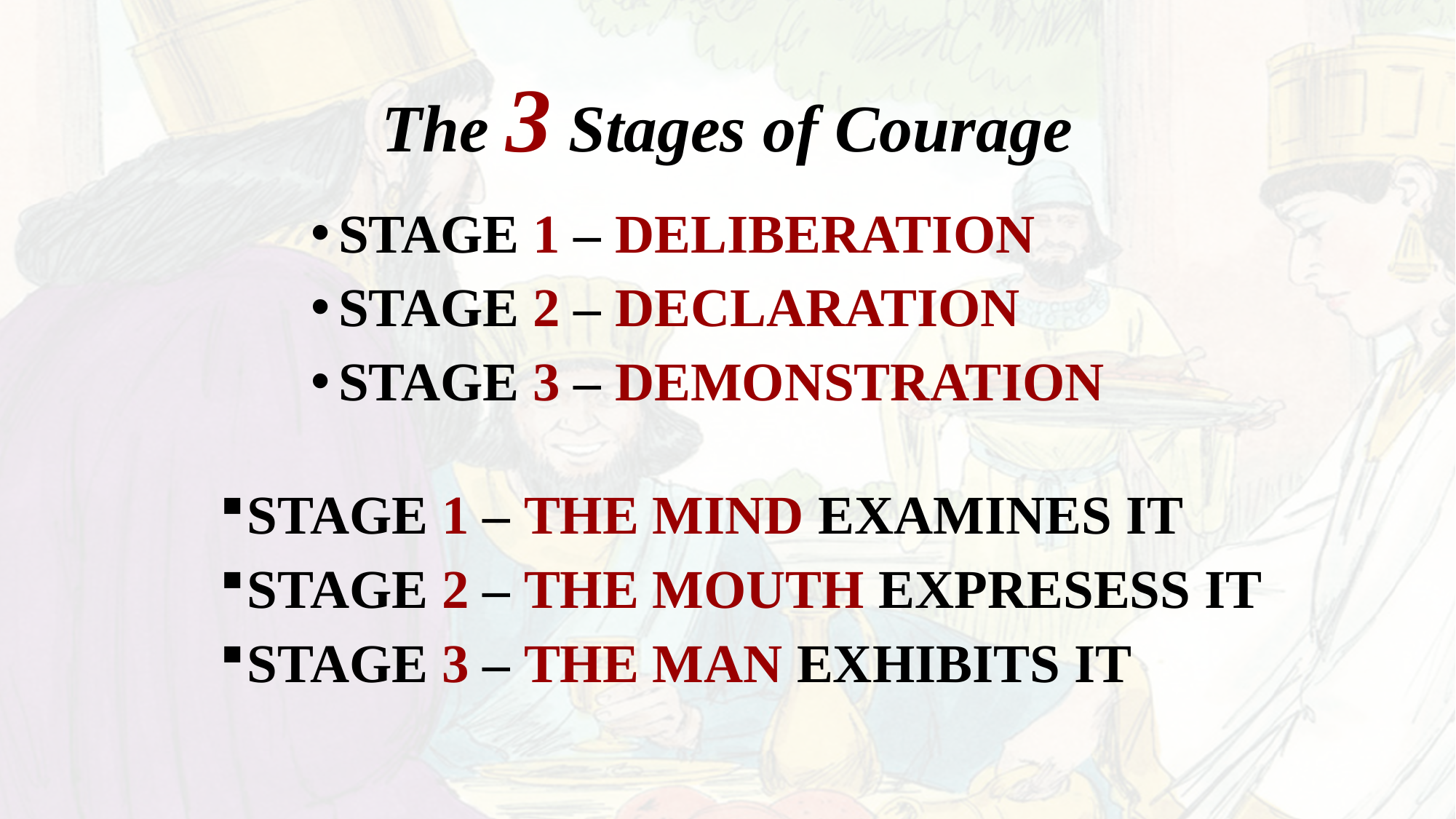

# The 3 Stages of Courage
STAGE 1 – DELIBERATION
STAGE 2 – DECLARATION
STAGE 3 – DEMONSTRATION
STAGE 1 – THE MIND EXAMINES IT
STAGE 2 – THE MOUTH EXPRESESS IT
STAGE 3 – THE MAN EXHIBITS IT